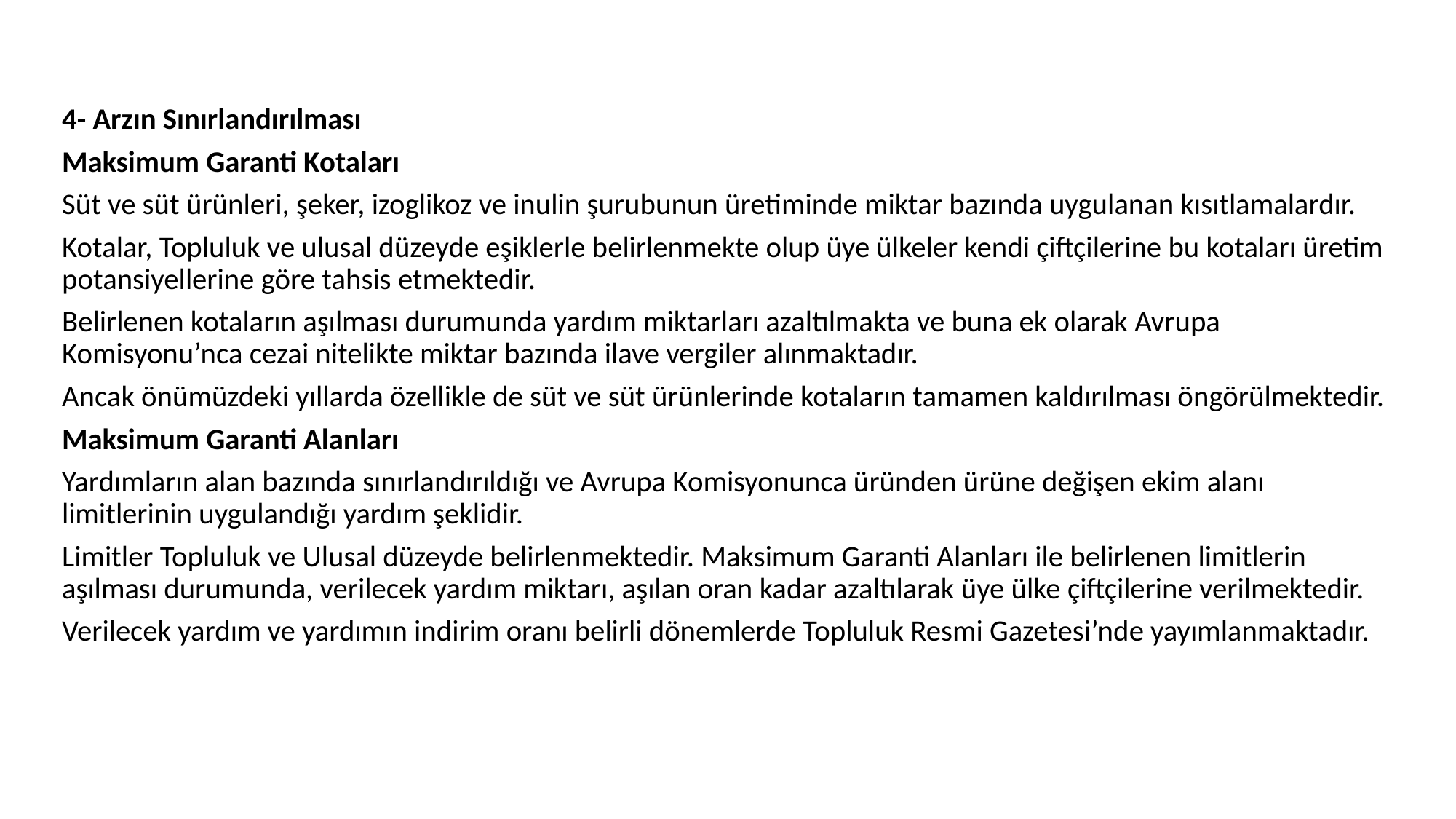

4- Arzın Sınırlandırılması
Maksimum Garanti Kotaları
Süt ve süt ürünleri, şeker, izoglikoz ve inulin şurubunun üretiminde miktar bazında uygulanan kısıtlamalardır.
Kotalar, Topluluk ve ulusal düzeyde eşiklerle belirlenmekte olup üye ülkeler kendi çiftçilerine bu kotaları üretim potansiyellerine göre tahsis etmektedir.
Belirlenen kotaların aşılması durumunda yardım miktarları azaltılmakta ve buna ek olarak Avrupa Komisyonu’nca cezai nitelikte miktar bazında ilave vergiler alınmaktadır.
Ancak önümüzdeki yıllarda özellikle de süt ve süt ürünlerinde kotaların tamamen kaldırılması öngörülmektedir.
Maksimum Garanti Alanları
Yardımların alan bazında sınırlandırıldığı ve Avrupa Komisyonunca üründen ürüne değişen ekim alanı limitlerinin uygulandığı yardım şeklidir.
Limitler Topluluk ve Ulusal düzeyde belirlenmektedir. Maksimum Garanti Alanları ile belirlenen limitlerin aşılması durumunda, verilecek yardım miktarı, aşılan oran kadar azaltılarak üye ülke çiftçilerine verilmektedir.
Verilecek yardım ve yardımın indirim oranı belirli dönemlerde Topluluk Resmi Gazetesi’nde yayımlanmaktadır.